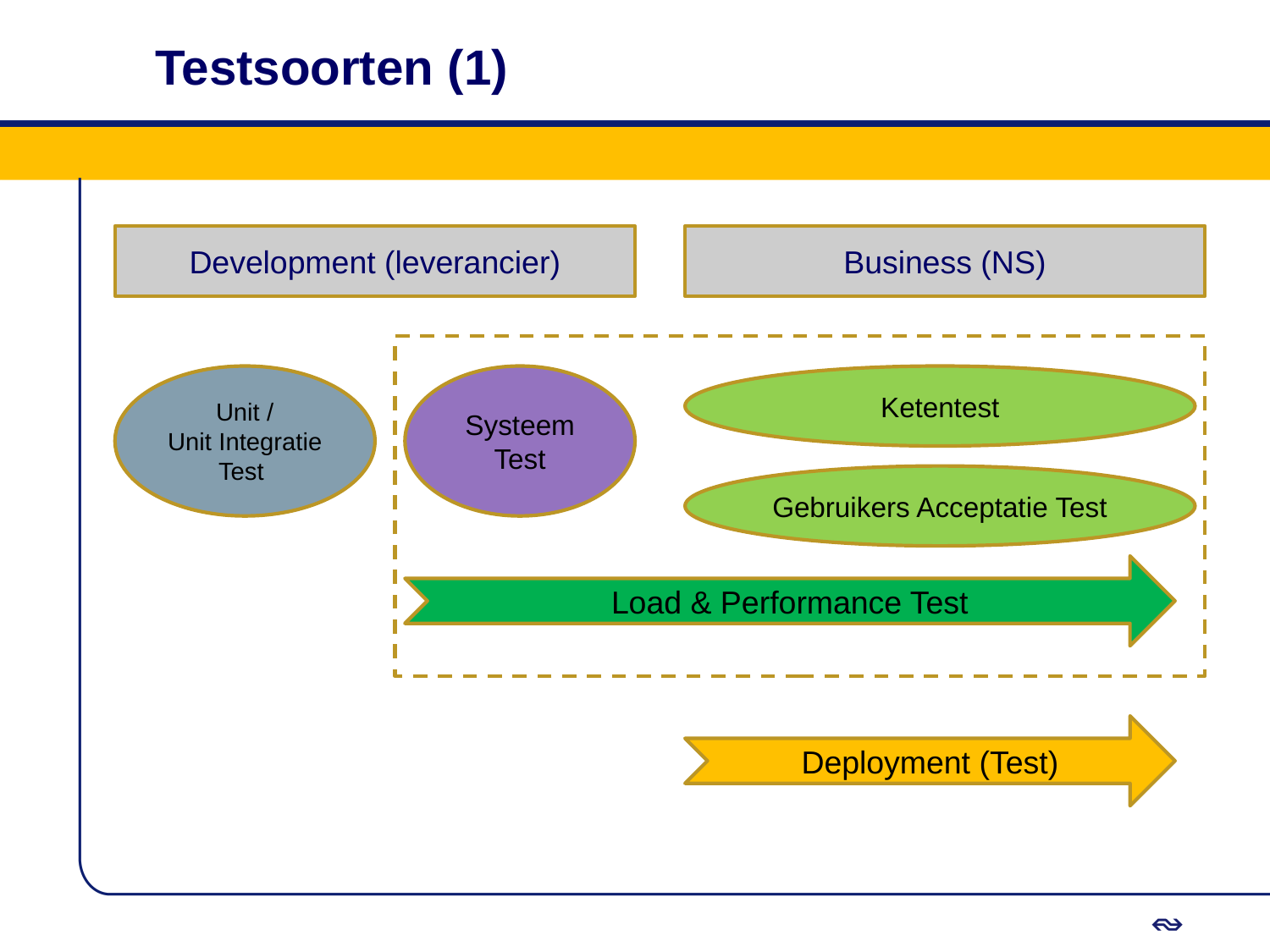

# Testsoorten (1)
Development (leverancier)
Business (NS)

Unit /
Unit Integratie Test
Systeem
Test
Ketentest
Gebruikers Acceptatie Test
Load & Performance Test
Deployment (Test)